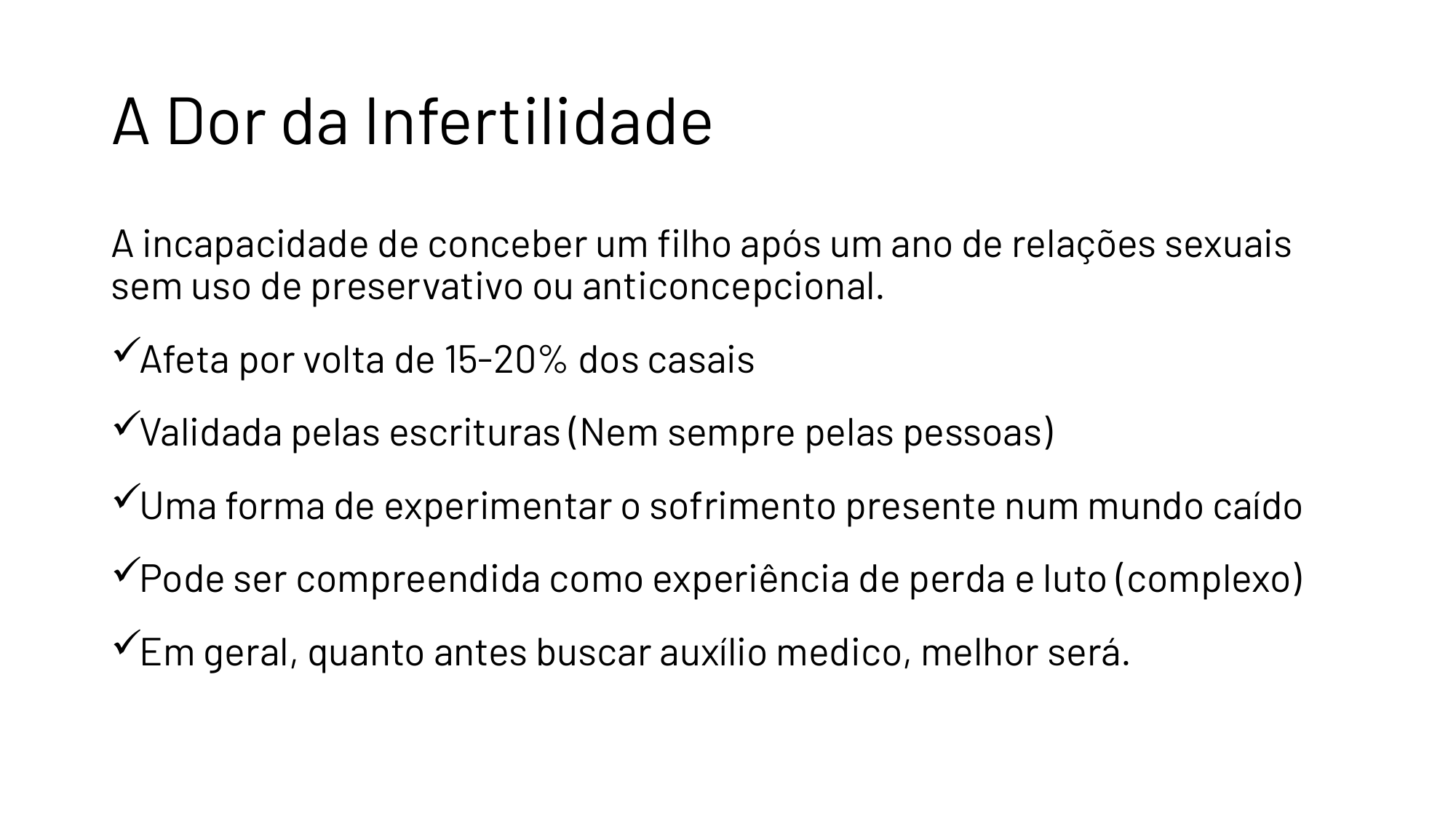

# A Dor da Infertilidade
A incapacidade de conceber um filho após um ano de relações sexuais sem uso de preservativo ou anticoncepcional.
Afeta por volta de 15-20% dos casais
Validada pelas escrituras (Nem sempre pelas pessoas)
Uma forma de experimentar o sofrimento presente num mundo caído
Pode ser compreendida como experiência de perda e luto (complexo)
Em geral, quanto antes buscar auxílio medico, melhor será.